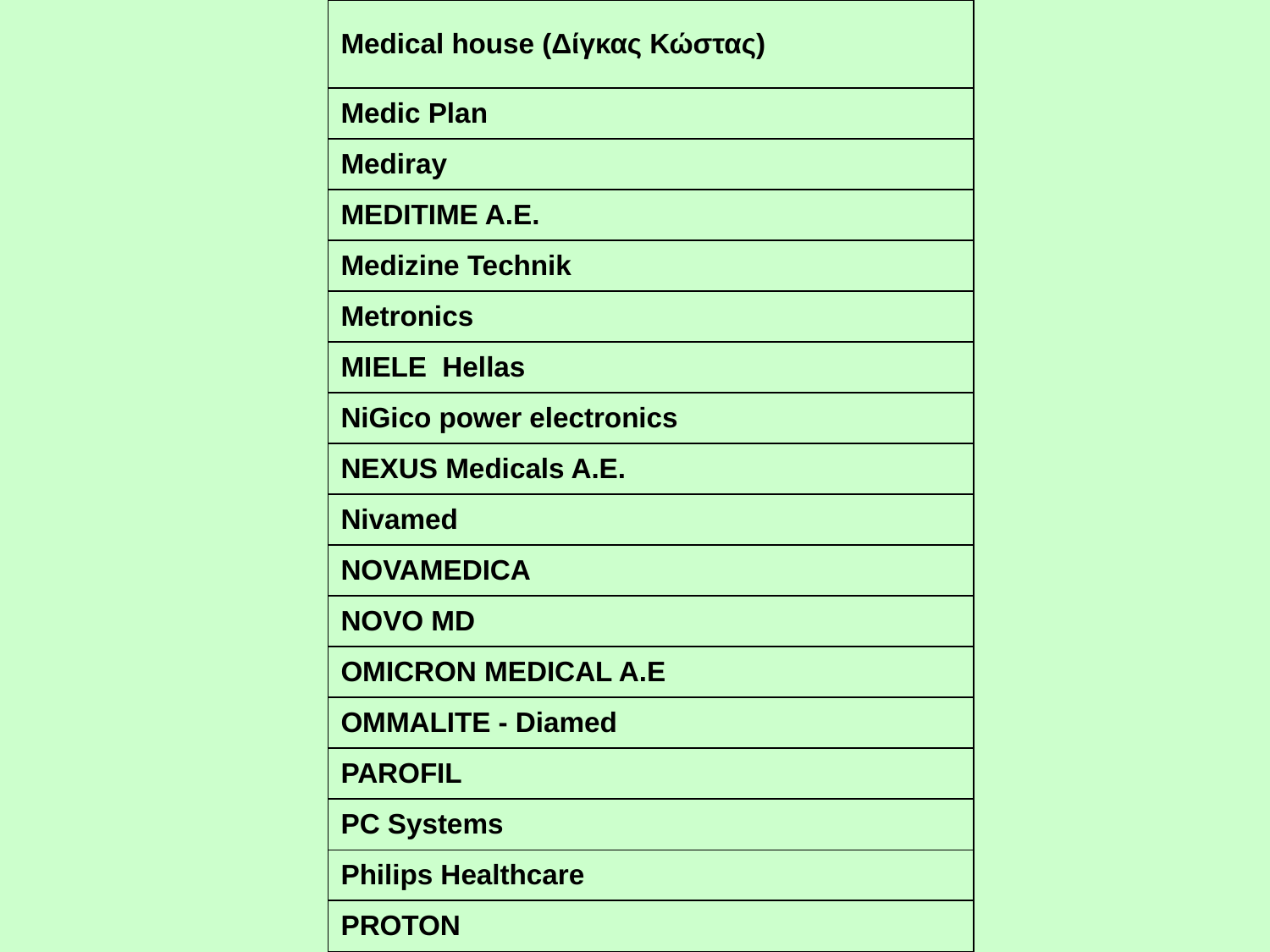

| Medical house (Δίγκας Κώστας) |
| --- |
| Medic Plan |
| Mediray |
| MEDITIME A.E. |
| Medizine Technik |
| Metronics |
| MIELE Hellas |
| NiGico power electronics |
| NEXUS Medicals A.E. |
| Nivamed |
| NOVAMEDICA |
| NOVO MD |
| OMICRON MEDICAL A.E |
| OMMALITE - Diamed |
| PAROFIL |
| PC Systems |
| Philips Healthcare |
| PROTON |